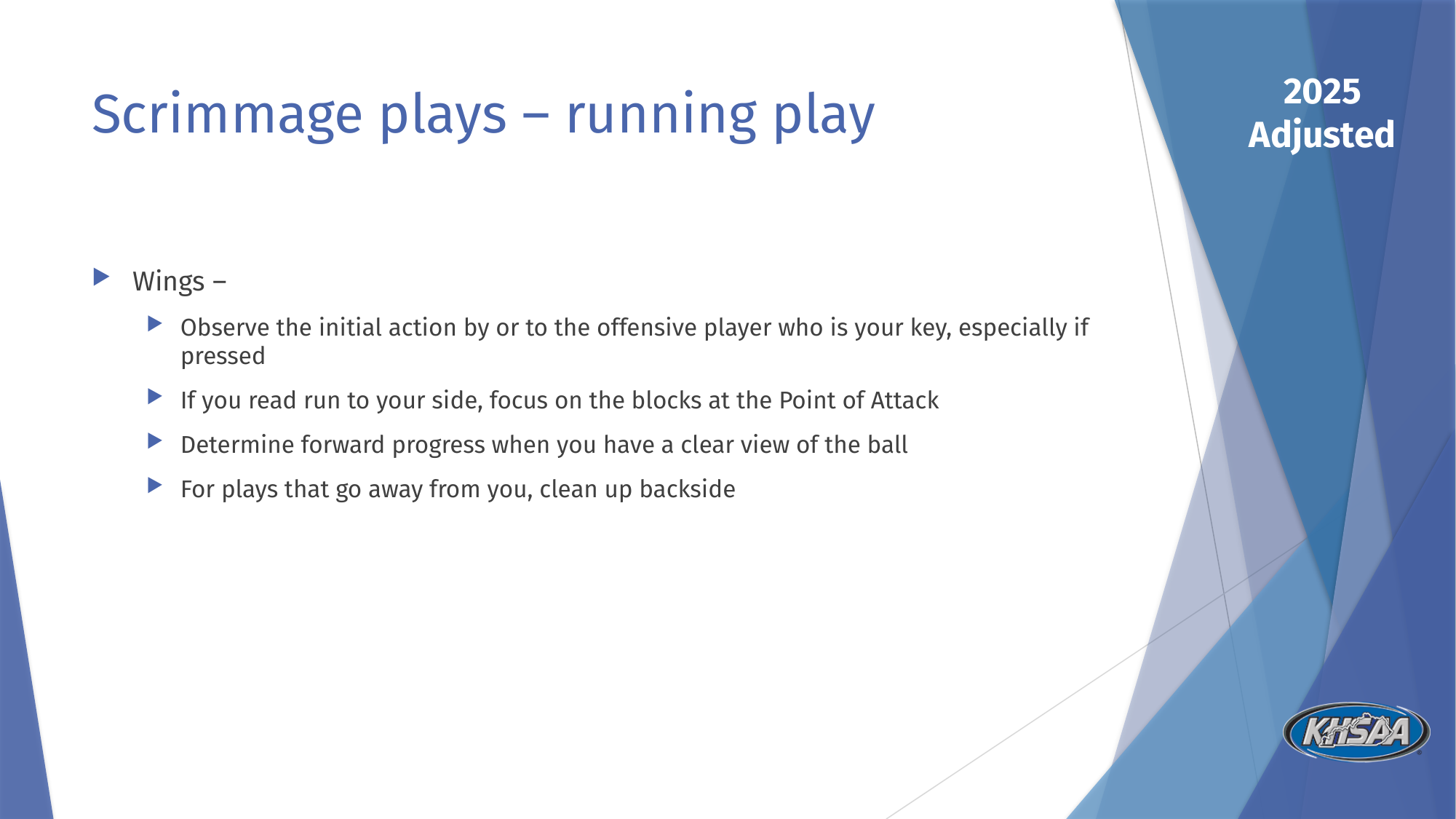

# Scrimmage plays – running play
Wings –
Observe the initial action by or to the offensive player who is your key, especially if pressed
If you read run to your side, focus on the blocks at the Point of Attack
Determine forward progress when you have a clear view of the ball
For plays that go away from you, clean up backside